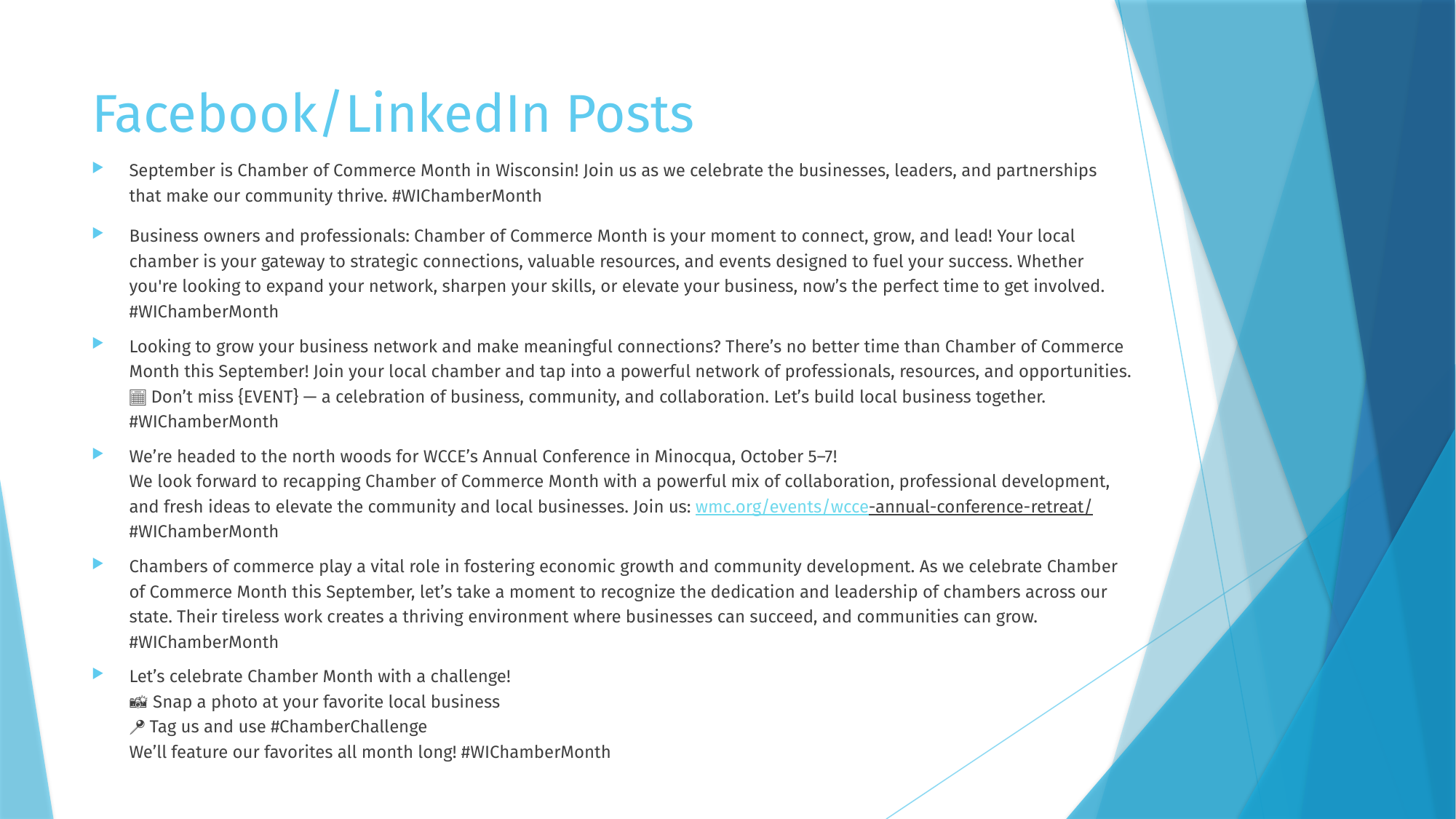

# Facebook/LinkedIn Posts
September is Chamber of Commerce Month in Wisconsin! Join us as we celebrate the businesses, leaders, and partnerships that make our community thrive. #WIChamberMonth
Business owners and professionals: Chamber of Commerce Month is your moment to connect, grow, and lead! Your local chamber is your gateway to strategic connections, valuable resources, and events designed to fuel your success. Whether you're looking to expand your network, sharpen your skills, or elevate your business, now’s the perfect time to get involved. #WIChamberMonth
Looking to grow your business network and make meaningful connections? There’s no better time than Chamber of Commerce Month this September! Join your local chamber and tap into a powerful network of professionals, resources, and opportunities.
📅 Don’t miss {EVENT} — a celebration of business, community, and collaboration. Let’s build local business together. #WIChamberMonth
We’re headed to the north woods for WCCE’s Annual Conference in Minocqua, October 5–7!
We look forward to recapping Chamber of Commerce Month with a powerful mix of collaboration, professional development, and fresh ideas to elevate the community and local businesses. Join us: wmc.org/events/wcce-annual-conference-retreat/ #WIChamberMonth
Chambers of commerce play a vital role in fostering economic growth and community development. As we celebrate Chamber of Commerce Month this September, let’s take a moment to recognize the dedication and leadership of chambers across our state. Their tireless work creates a thriving environment where businesses can succeed, and communities can grow. #WIChamberMonth
Let’s celebrate Chamber Month with a challenge!
📸 Snap a photo at your favorite local business
📍 Tag us and use #ChamberChallenge
We’ll feature our favorites all month long! #WIChamberMonth